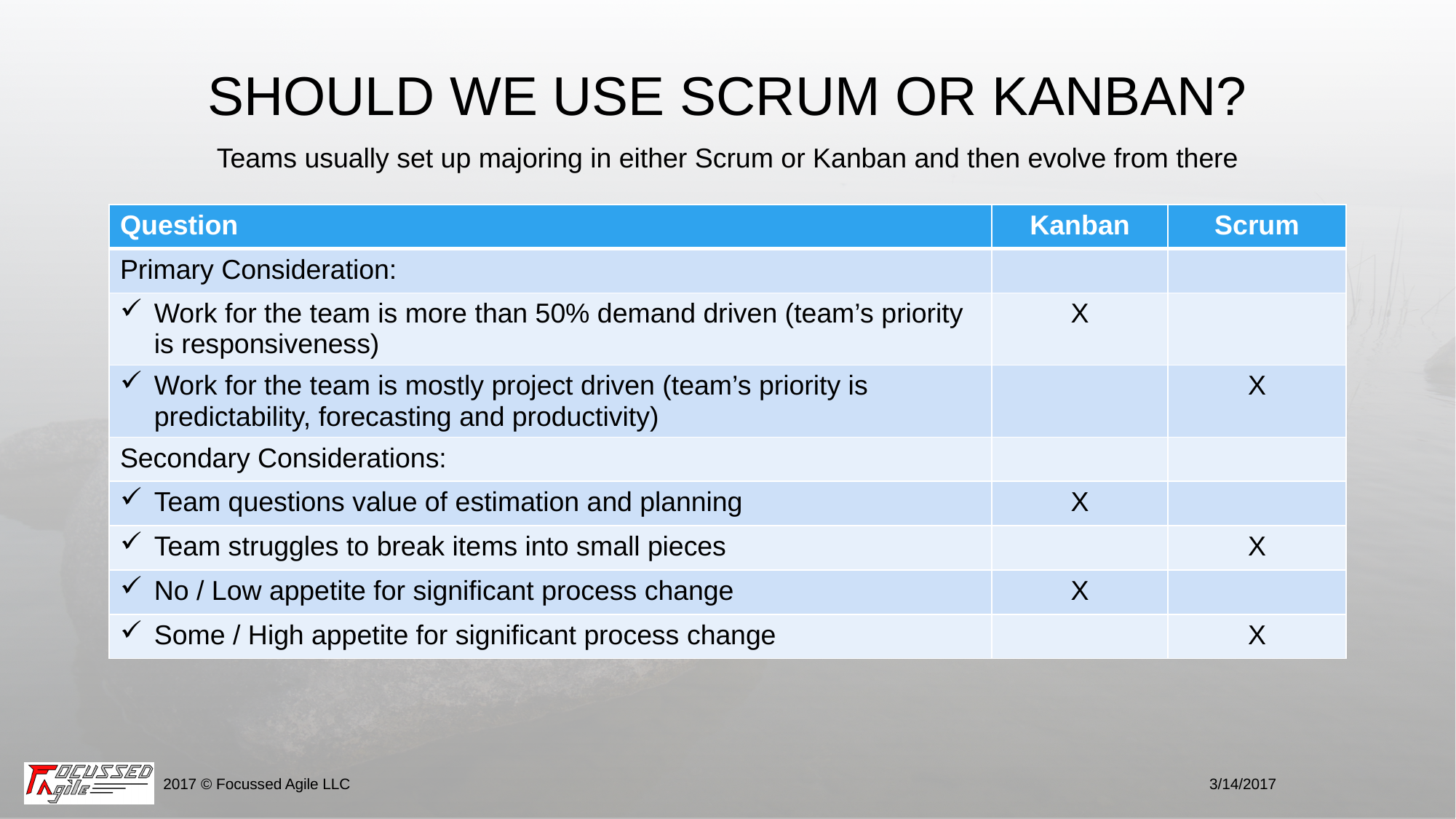

# Should We Use Scrum or Kanban?
Teams usually set up majoring in either Scrum or Kanban and then evolve from there
| Question | Kanban | Scrum |
| --- | --- | --- |
| Primary Consideration: |  |  |
| Work for the team is more than 50% demand driven (team’s priority is responsiveness) | X |  |
| Work for the team is mostly project driven (team’s priority is predictability, forecasting and productivity) |  | X |
| Secondary Considerations: |  |  |
| Team questions value of estimation and planning | X |  |
| Team struggles to break items into small pieces |  | X |
| No / Low appetite for significant process change | X |  |
| Some / High appetite for significant process change |  | X |
2017 © Focussed Agile LLC
3/14/2017